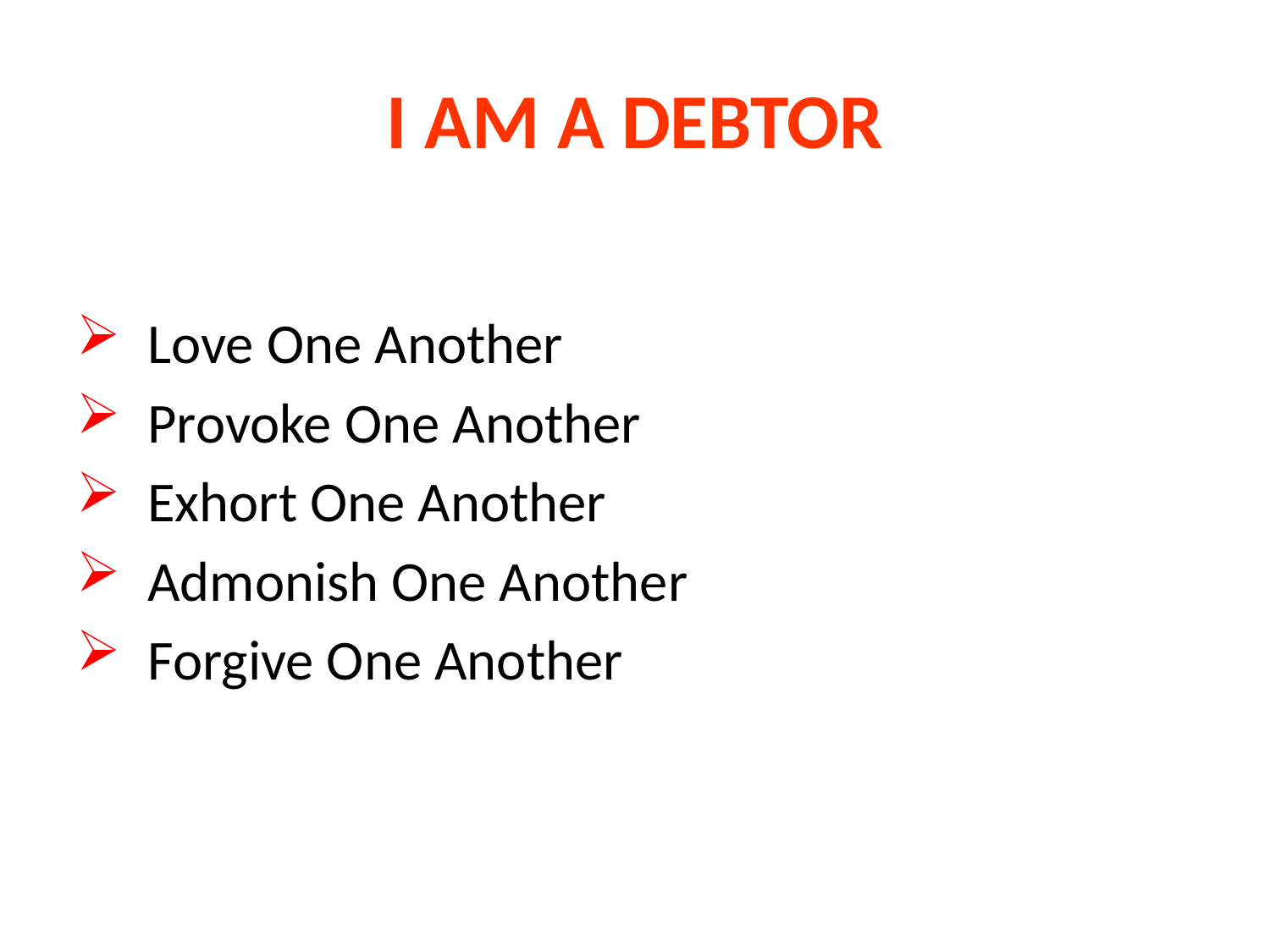

# I AM A DEBTOR

Love One Another
Provoke One Another
Exhort One Another
Admonish One Another
Forgive One Another